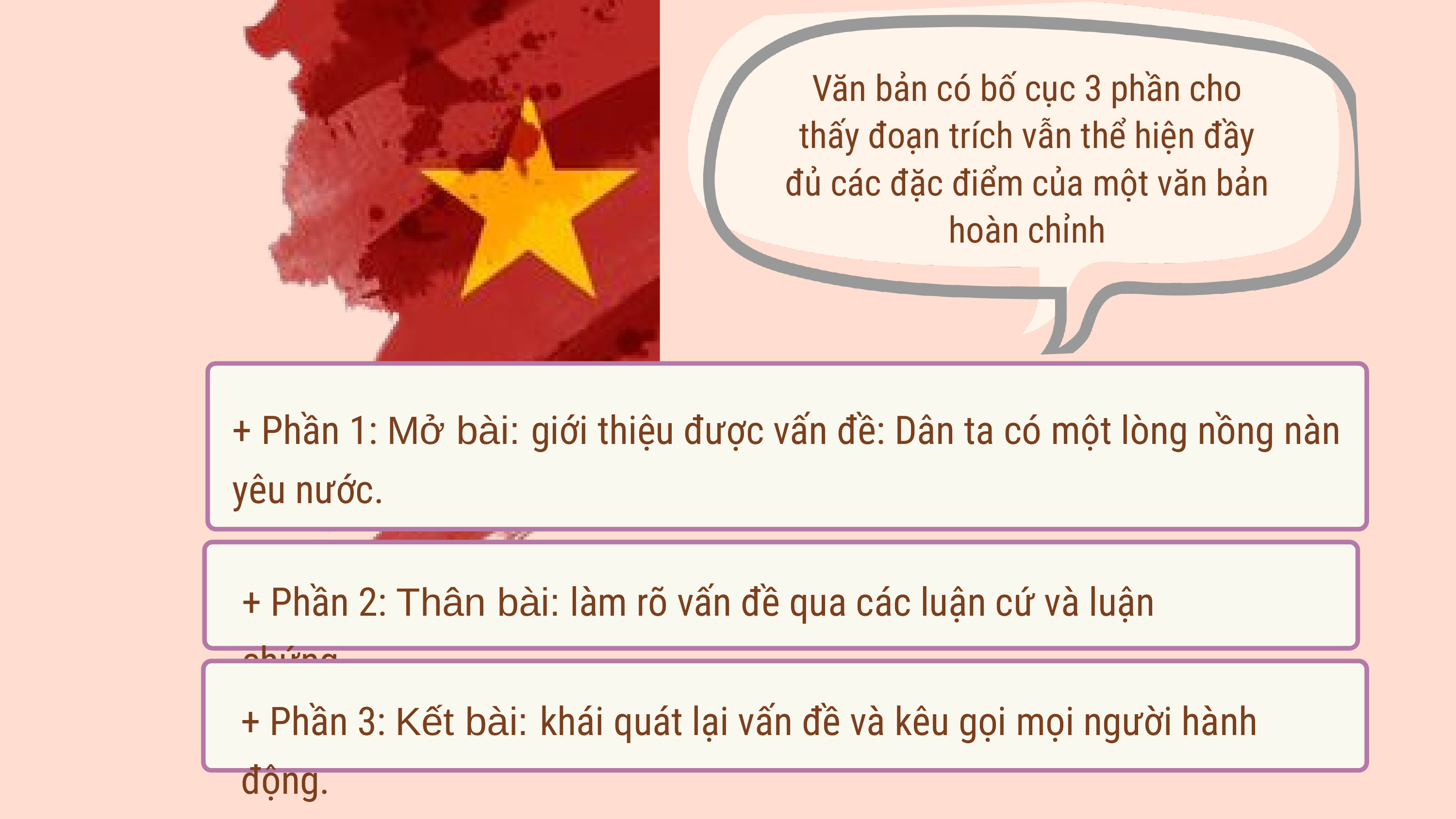

Văn bản có bố cục 3 phần cho thấy đoạn trích vẫn thể hiện đầy đủ các đặc điểm của một văn bản hoàn chỉnh

+ Phần 1: Mở bài: giới thiệu được vấn đề: Dân ta có một lòng nồng nàn yêu nước.

+ Phần 2: Thân bài: làm rõ vấn đề qua các luận cứ và luận chứng.

+ Phần 3: Kết bài: khái quát lại vấn đề và kêu gọi mọi người hành động.